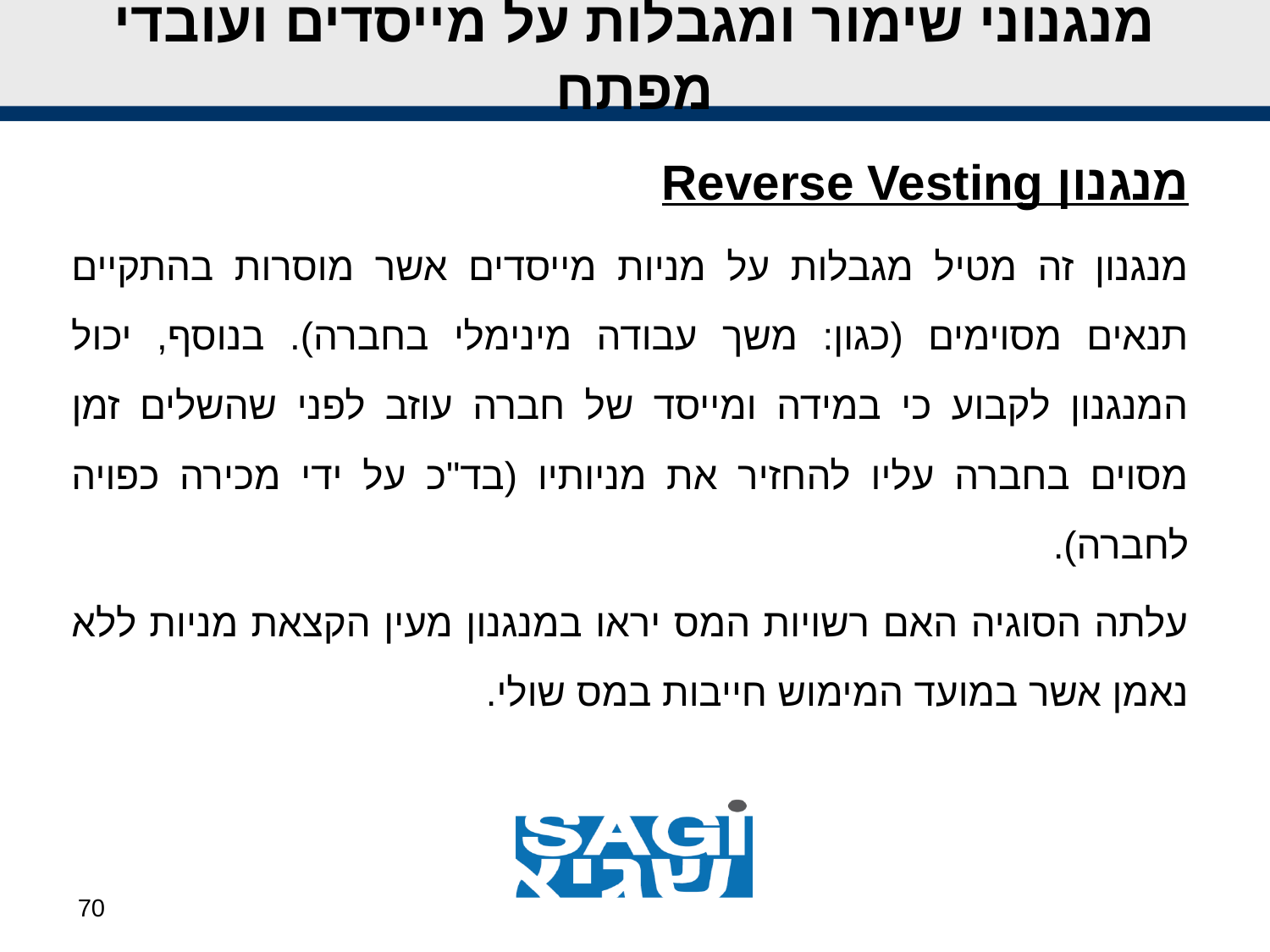

מנגנוני שימור ומגבלות על מייסדים ועובדי מפתח
מנגנון Reverse Vesting
מנגנון זה מטיל מגבלות על מניות מייסדים אשר מוסרות בהתקיים תנאים מסוימים (כגון: משך עבודה מינימלי בחברה). בנוסף, יכול המנגנון לקבוע כי במידה ומייסד של חברה עוזב לפני שהשלים זמן מסוים בחברה עליו להחזיר את מניותיו (בד"כ על ידי מכירה כפויה לחברה).
עלתה הסוגיה האם רשויות המס יראו במנגנון מעין הקצאת מניות ללא נאמן אשר במועד המימוש חייבות במס שולי.

70